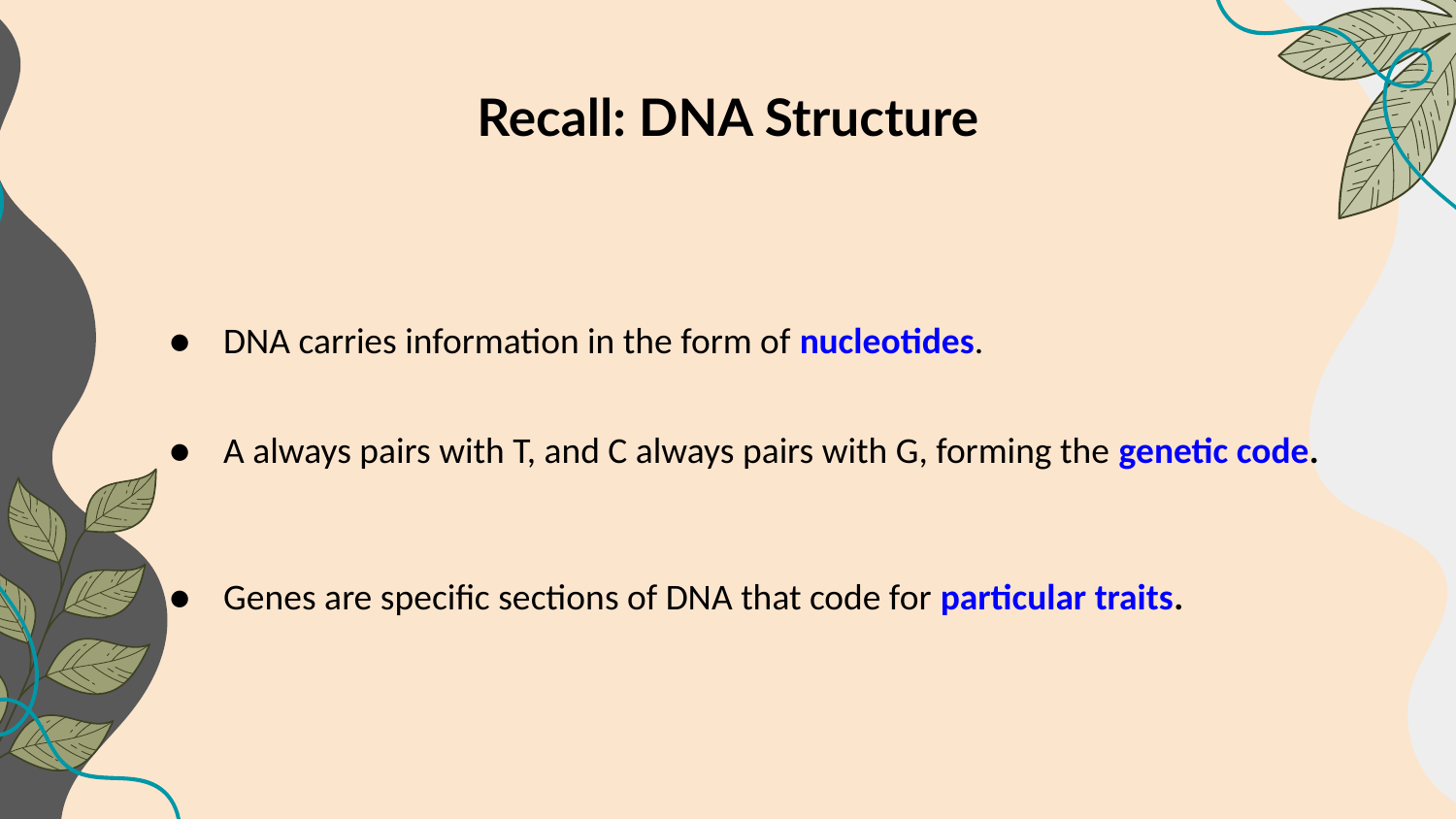

# Recall: DNA Structure
DNA carries information in the form of nucleotides.
A always pairs with T, and C always pairs with G, forming the genetic code.
Genes are specific sections of DNA that code for particular traits.